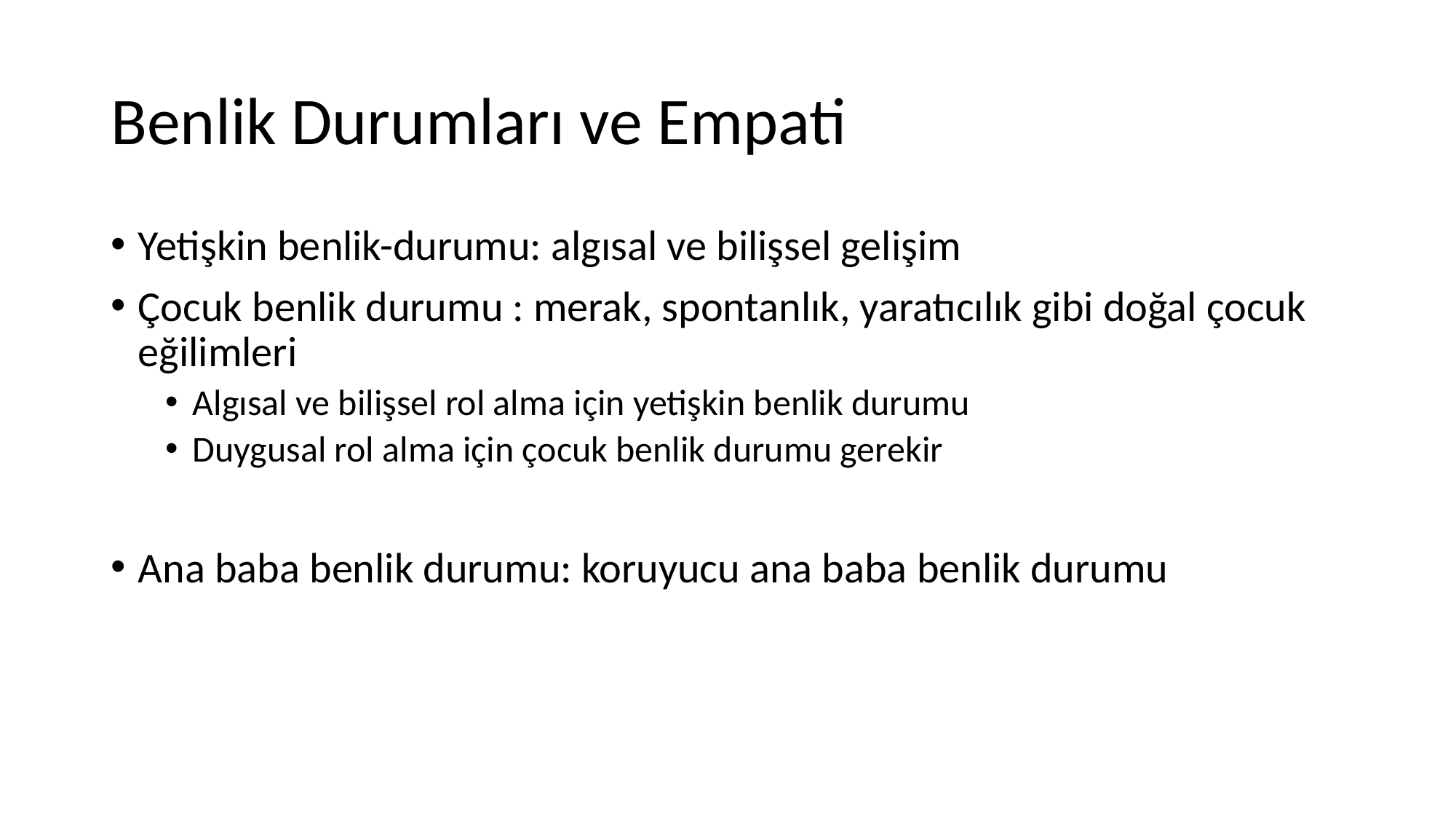

# Benlik Durumları ve Empati
Yetişkin benlik-durumu: algısal ve bilişsel gelişim
Çocuk benlik durumu : merak, spontanlık, yaratıcılık gibi doğal çocuk eğilimleri
Algısal ve bilişsel rol alma için yetişkin benlik durumu
Duygusal rol alma için çocuk benlik durumu gerekir

Ana baba benlik durumu: koruyucu ana baba benlik durumu